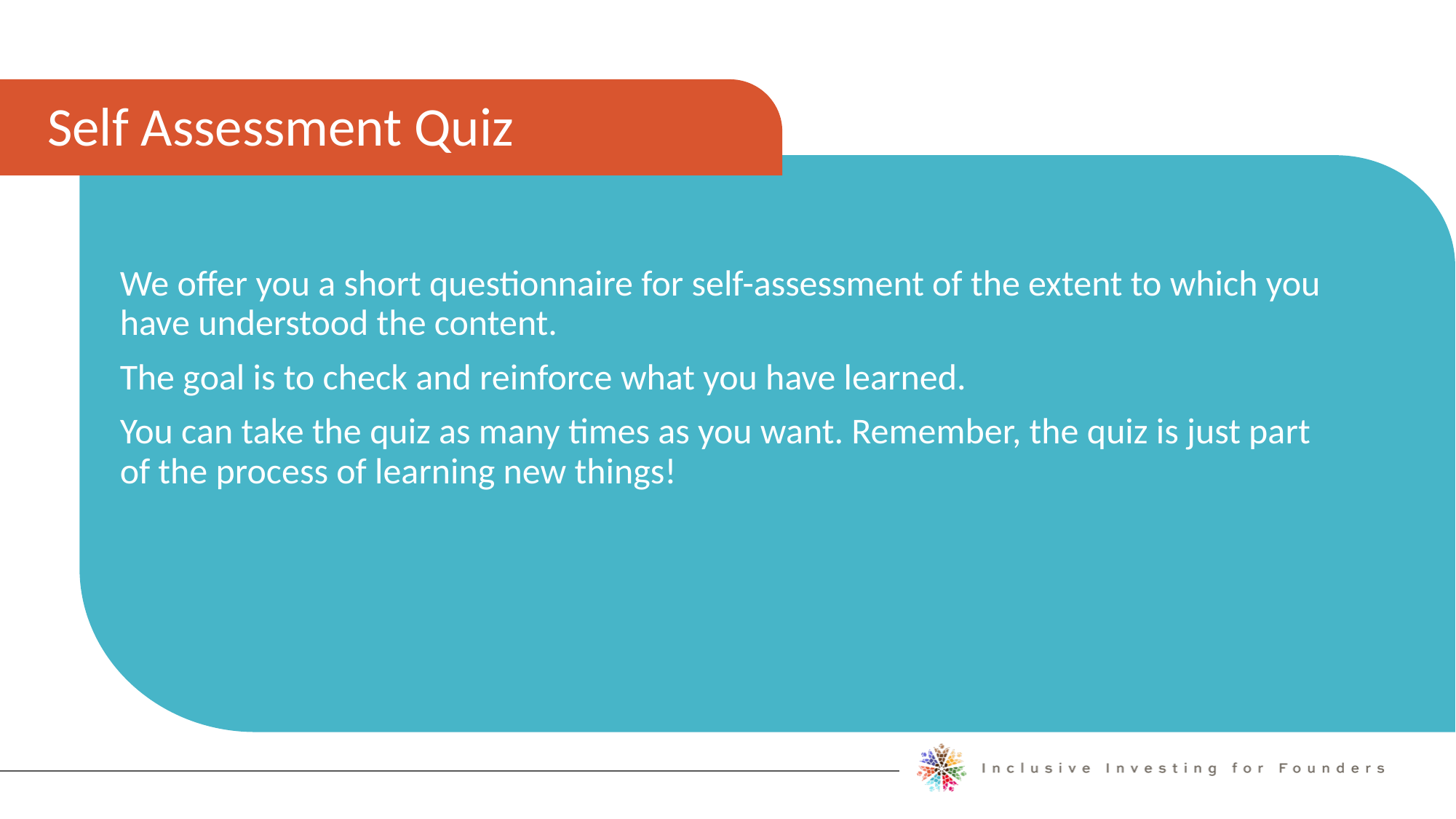

Self Assessment Quiz
We offer you a short questionnaire for self-assessment of the extent to which you have understood the content.
The goal is to check and reinforce what you have learned.
You can take the quiz as many times as you want. Remember, the quiz is just part of the process of learning new things!